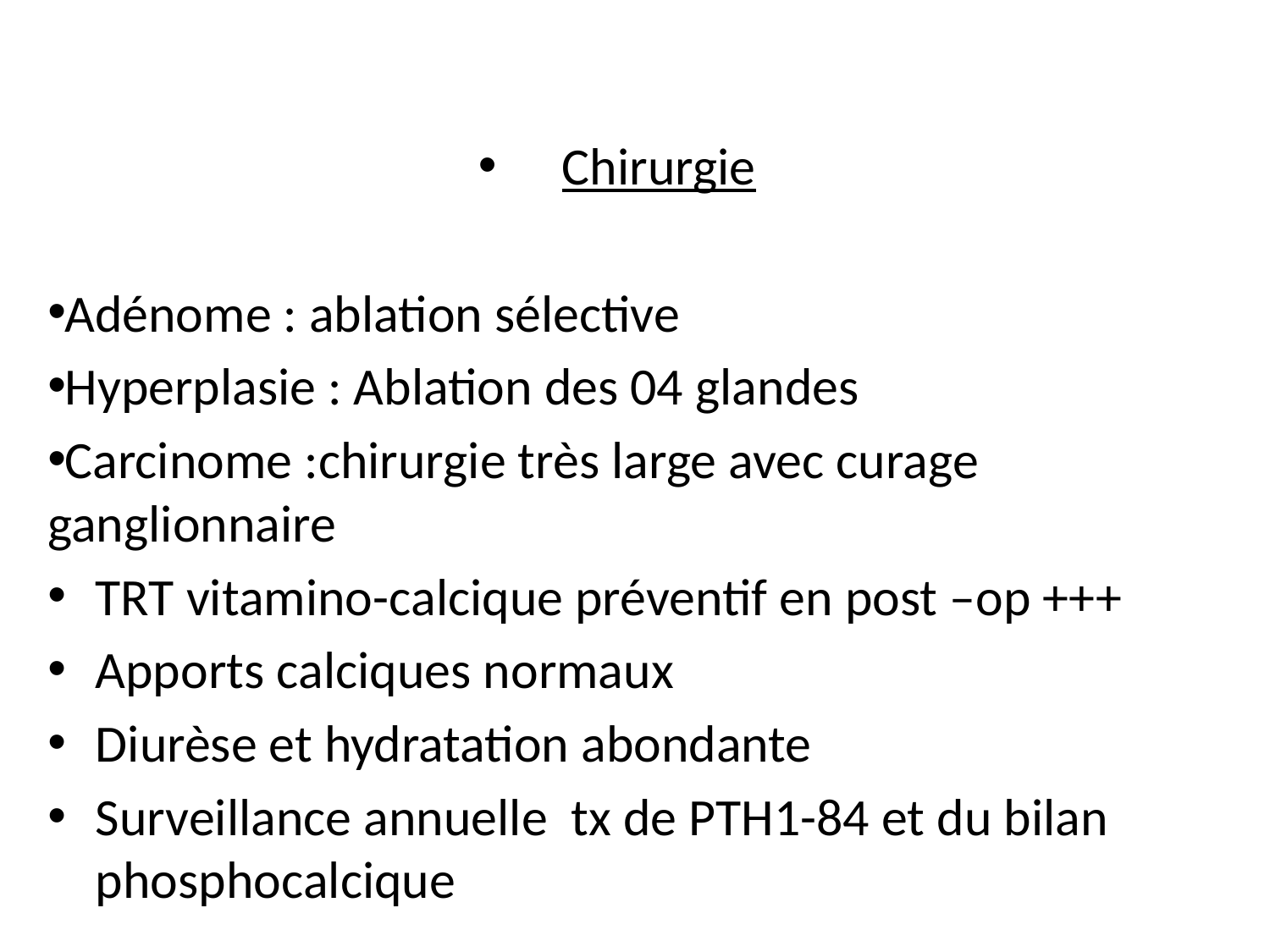

#
Chirurgie

Adénome : ablation sélective
Hyperplasie : Ablation des 04 glandes
Carcinome :chirurgie très large avec curage ganglionnaire
TRT vitamino-calcique préventif en post –op +++
Apports calciques normaux
Diurèse et hydratation abondante
Surveillance annuelle  tx de PTH1-84 et du bilan phosphocalcique